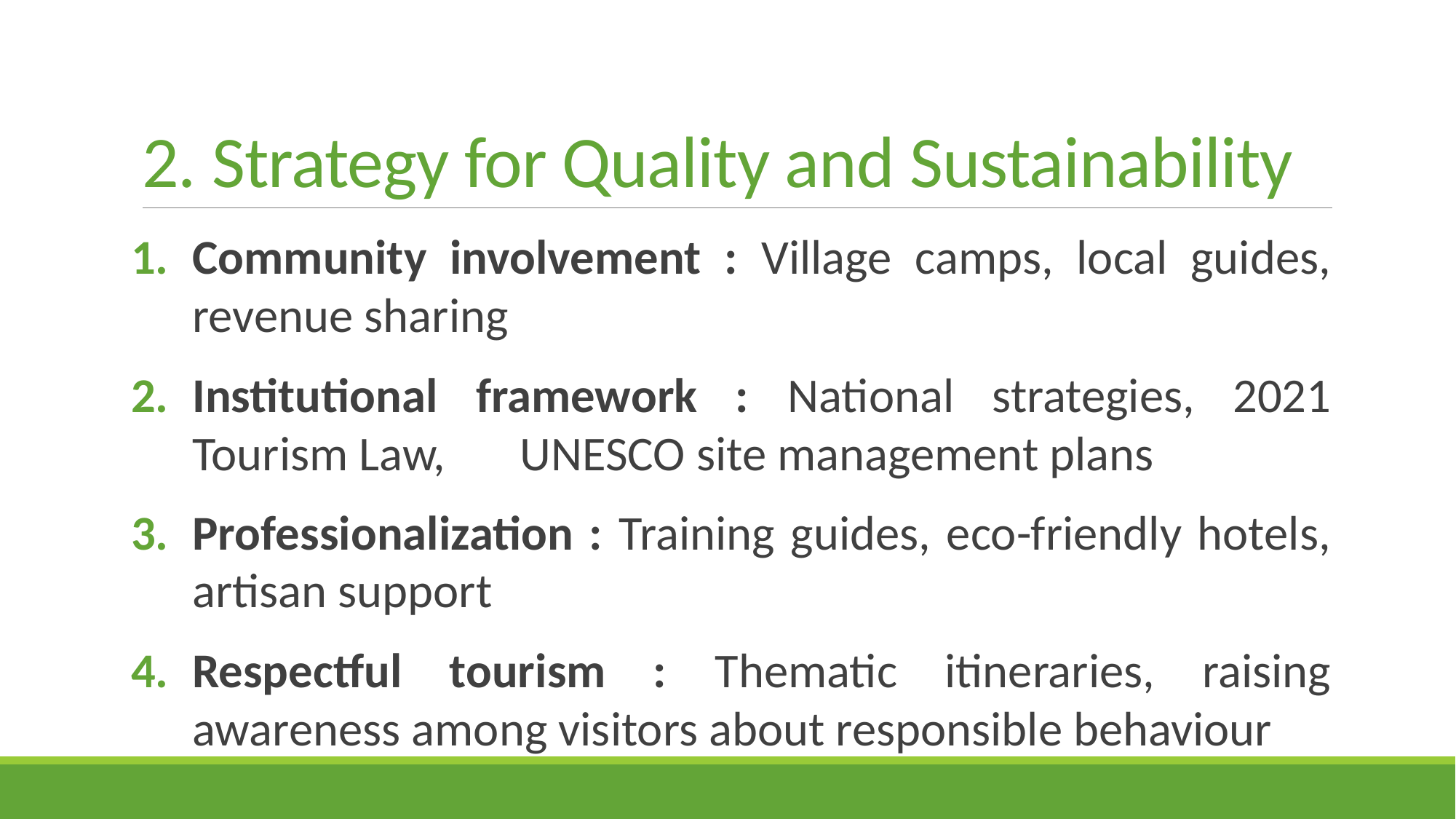

# 2. Strategy for Quality and Sustainability
Community involvement : Village camps, local guides, revenue sharing
Institutional framework : National strategies, 2021 Tourism Law, 	UNESCO site management plans
Professionalization : Training guides, eco-friendly hotels, artisan support
Respectful tourism : Thematic itineraries, raising awareness among visitors about responsible behaviour